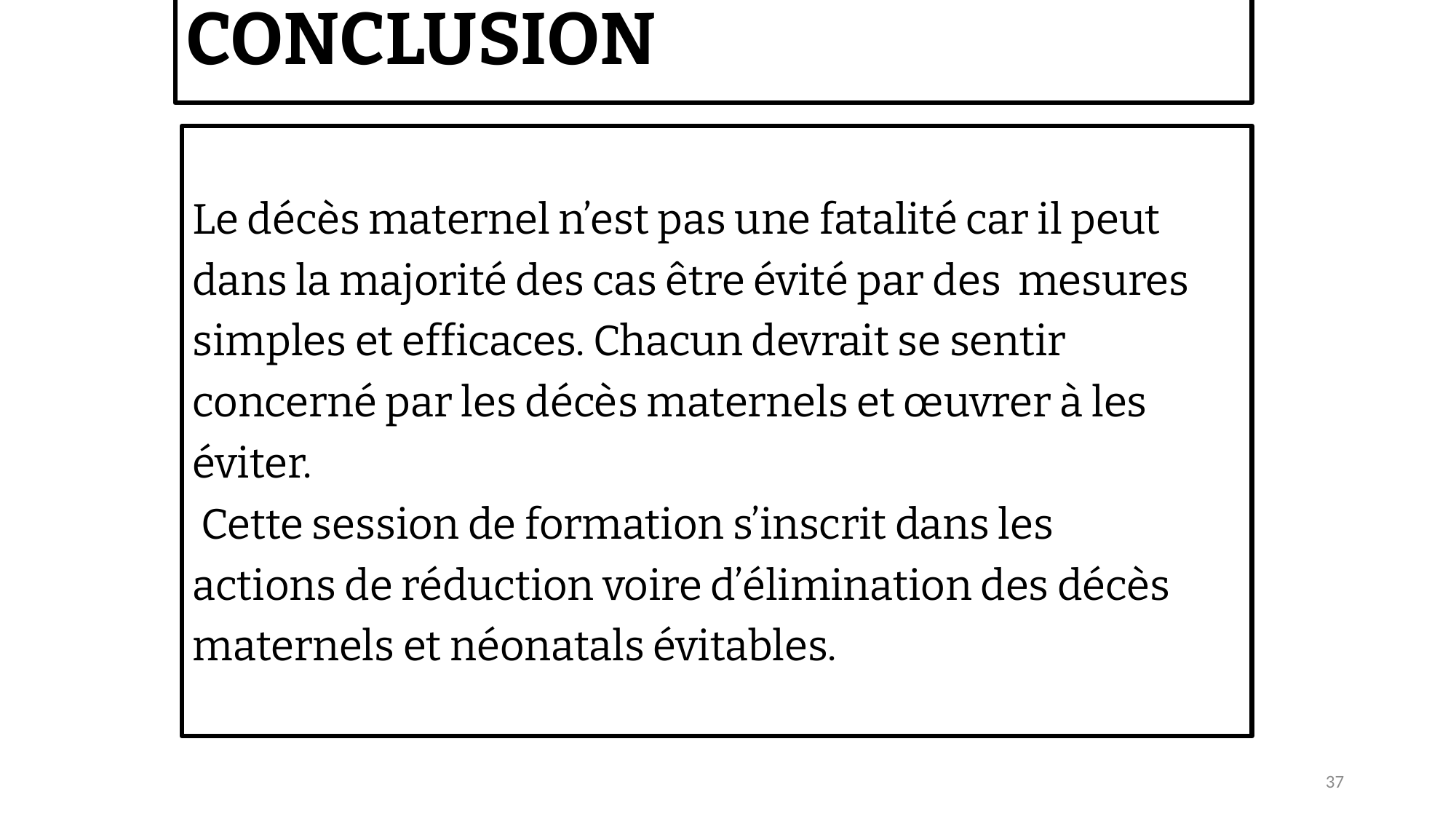

# CONCLUSION

Le décès maternel n’est pas une fatalité car il peut
dans la majorité des cas être évité par des  mesures
simples et efficaces. Chacun devrait se sentir
concerné par les décès maternels et œuvrer à les
éviter.
 Cette session de formation s’inscrit dans les
actions de réduction voire d’élimination des décès
maternels et néonatals évitables.

37